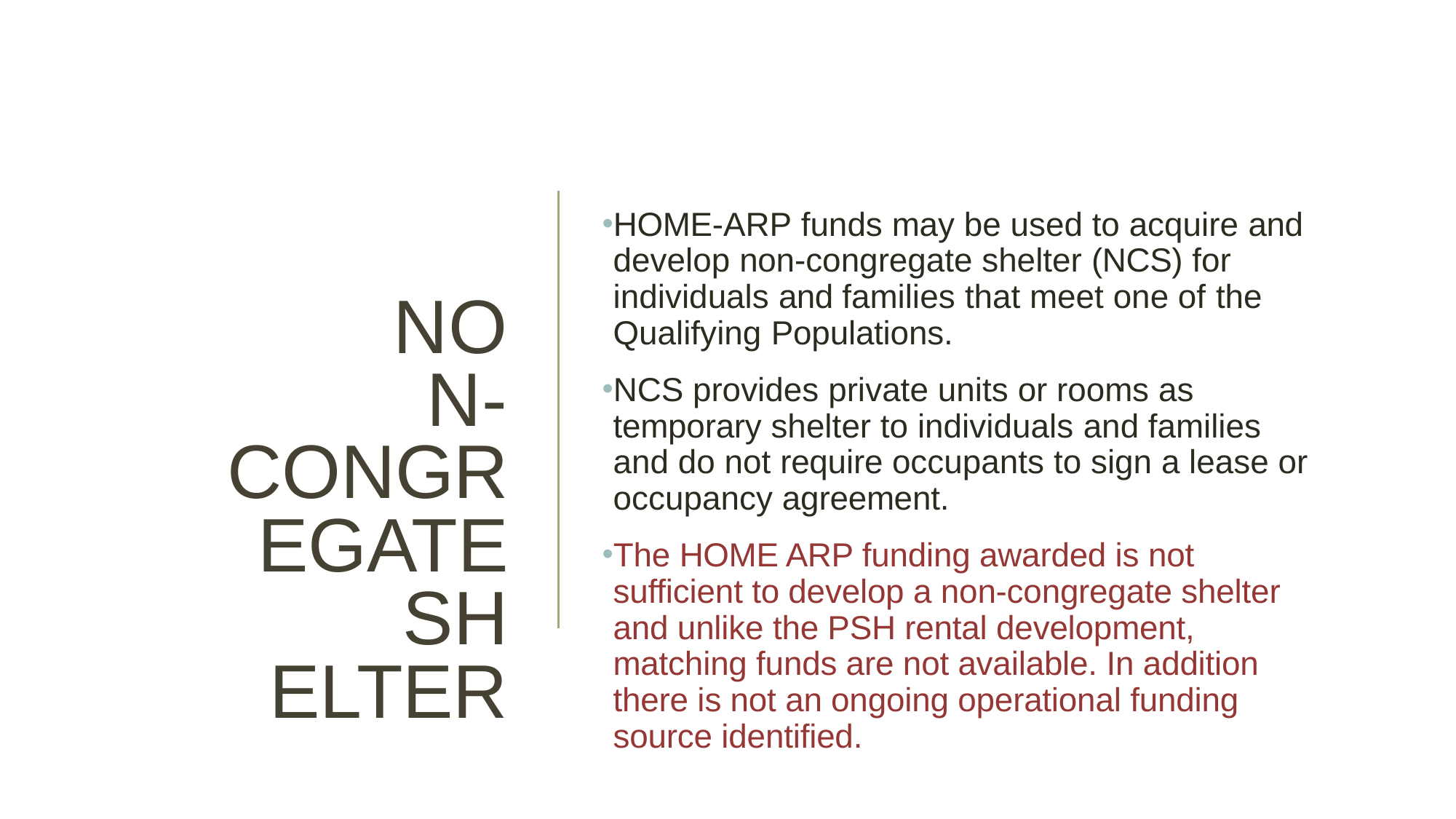

HOME-ARP funds may be used to acquire and develop non-congregate shelter (NCS) for individuals and families that meet one of the Qualifying Populations.
NCS provides private units or rooms as temporary shelter to individuals and families and do not require occupants to sign a lease or occupancy agreement.
The HOME ARP funding awarded is not sufficient to develop a non-congregate shelter and unlike the PSH rental development, matching funds are not available. In addition there is not an ongoing operational funding source identified.
# NON- CONGREGATE
SHELTER